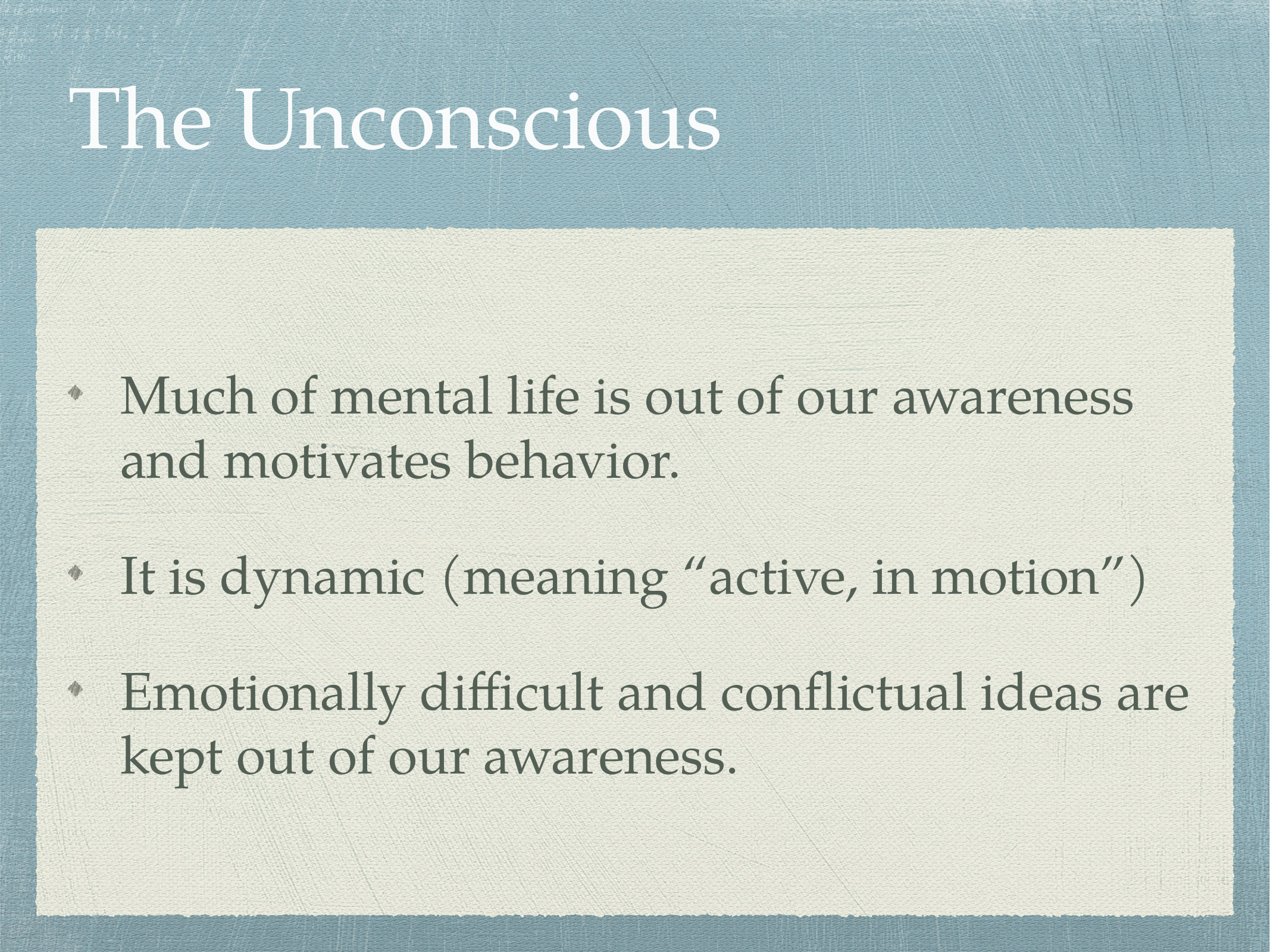

# The Unconscious
Much of mental life is out of our awareness and motivates behavior.
It is dynamic (meaning “active, in motion”)
Emotionally difficult and conflictual ideas are kept out of our awareness.